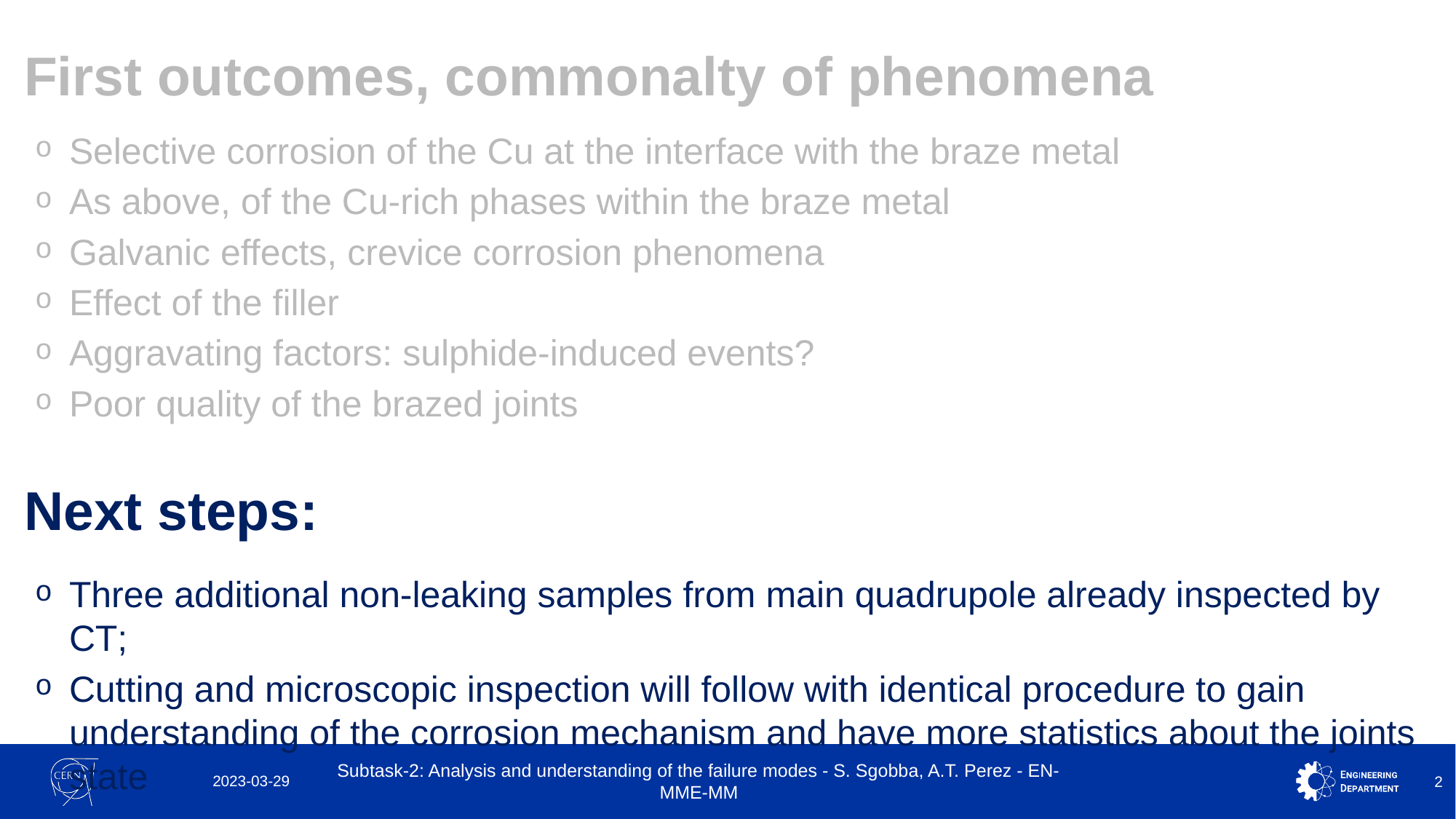

# First outcomes, commonalty of phenomena
Selective corrosion of the Cu at the interface with the braze metal
As above, of the Cu-rich phases within the braze metal
Galvanic effects, crevice corrosion phenomena
Effect of the filler
Aggravating factors: sulphide-induced events?
Poor quality of the brazed joints
Next steps:
Three additional non-leaking samples from main quadrupole already inspected by CT;
Cutting and microscopic inspection will follow with identical procedure to gain understanding of the corrosion mechanism and have more statistics about the joints state
2023-03-29
Subtask-2: Analysis and understanding of the failure modes - S. Sgobba, A.T. Perez - EN-MME-MM
2